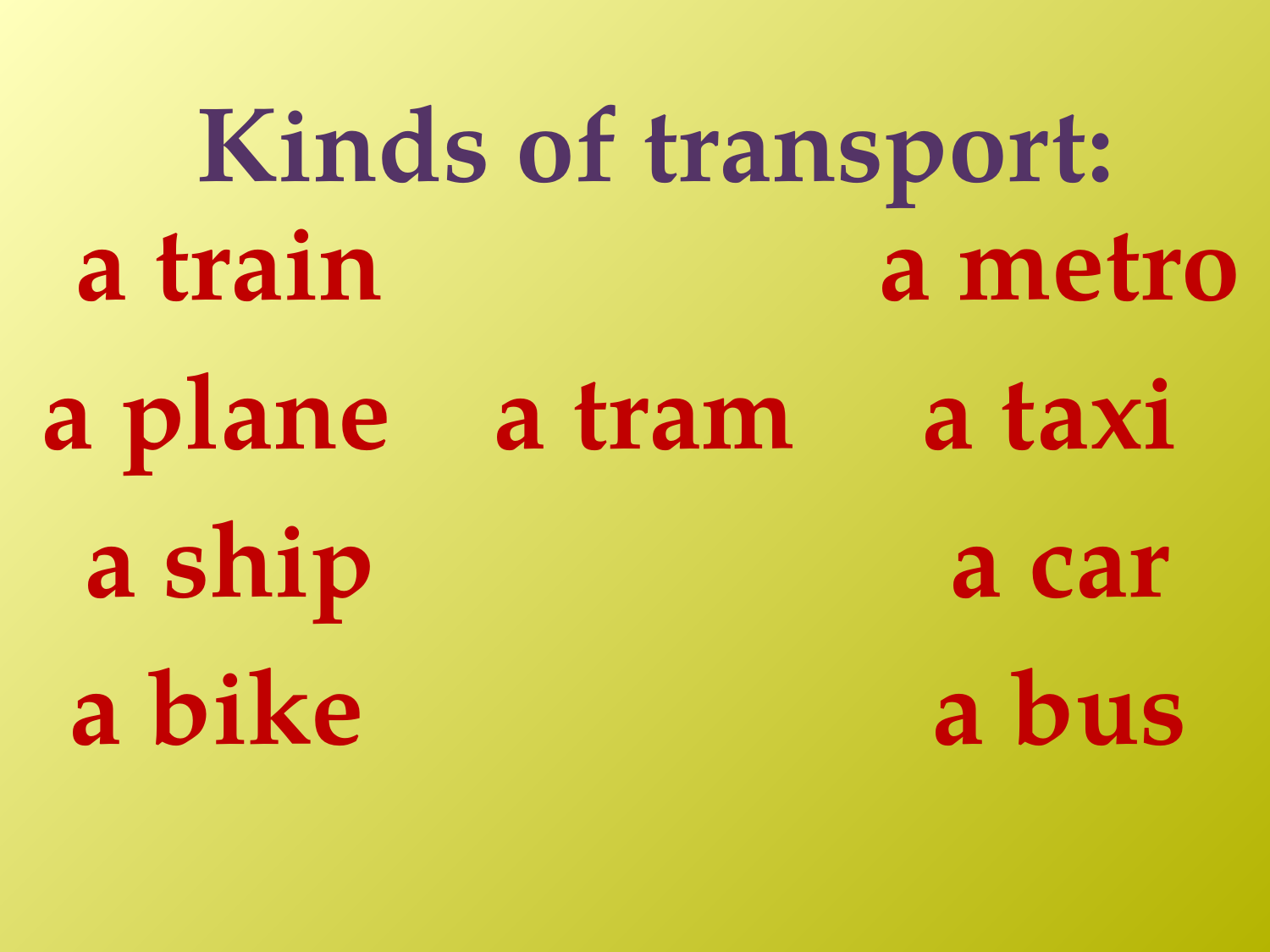

Kinds of transport:
a train
a plane
a ship
a bike

a tram

a metro
a taxi
a car
a bus